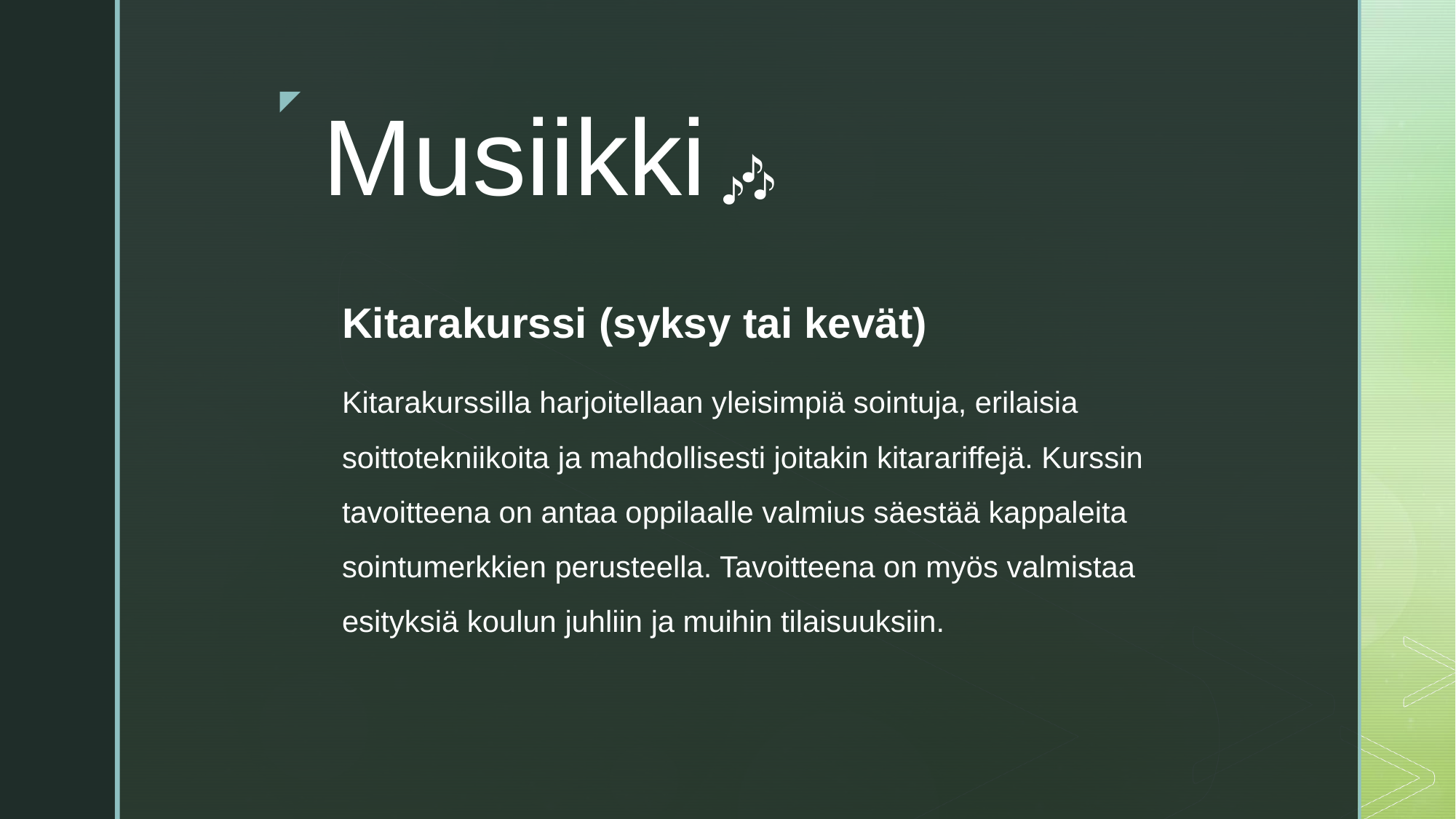

# Musiikki 🎶
Kitarakurssi (syksy tai kevät)
Kitarakurssilla harjoitellaan yleisimpiä sointuja, erilaisia soittotekniikoita ja mahdollisesti joitakin kitarariffejä. Kurssin tavoitteena on antaa oppilaalle valmius säestää kappaleita sointumerkkien perusteella. Tavoitteena on myös valmistaa esityksiä koulun juhliin ja muihin tilaisuuksiin.